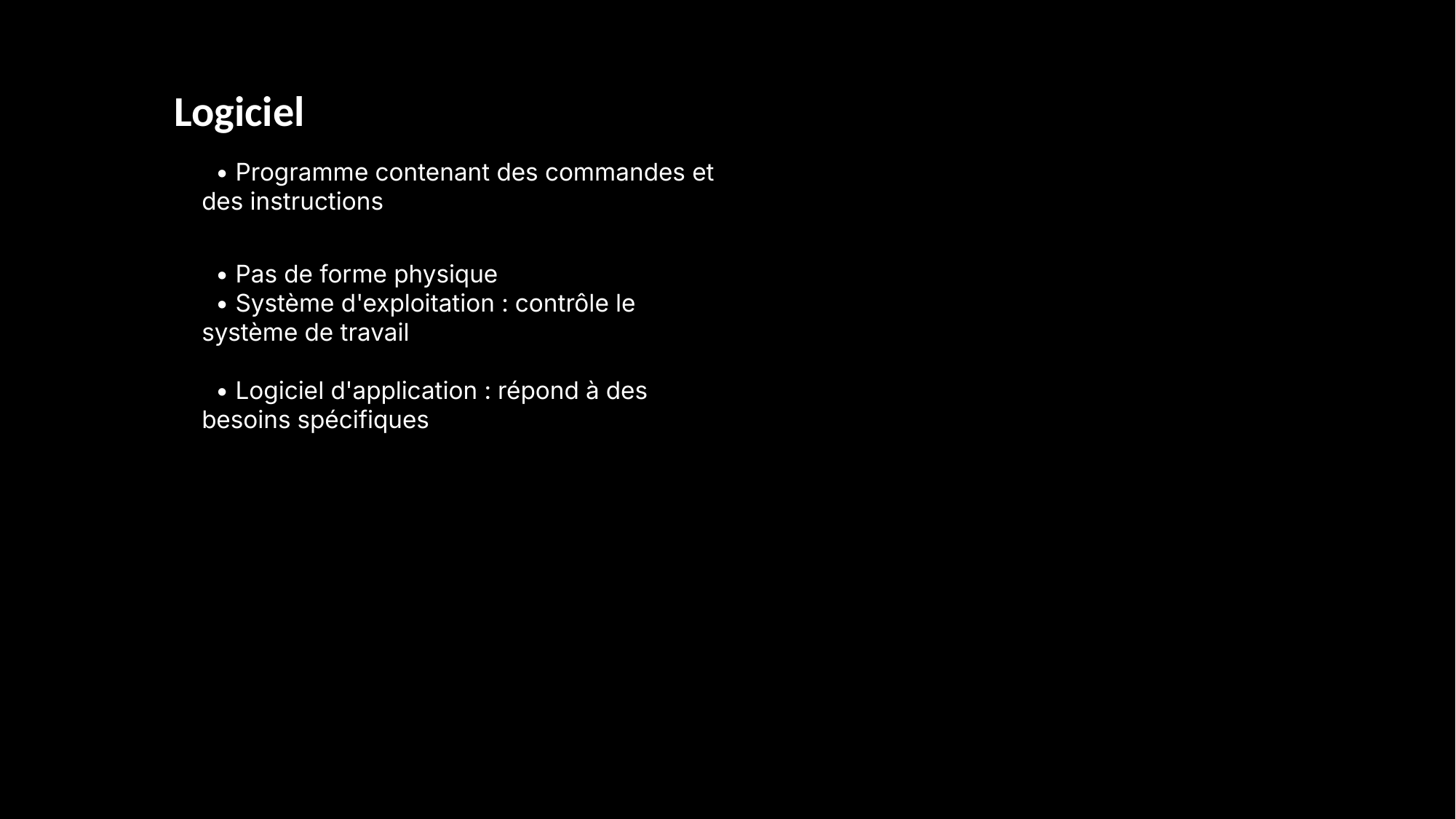

Logiciel
  • Programme contenant des commandes et des instructions
  • Pas de forme physique
  • Système d'exploitation : contrôle le système de travail
  • Logiciel d'application : répond à des besoins spécifiques